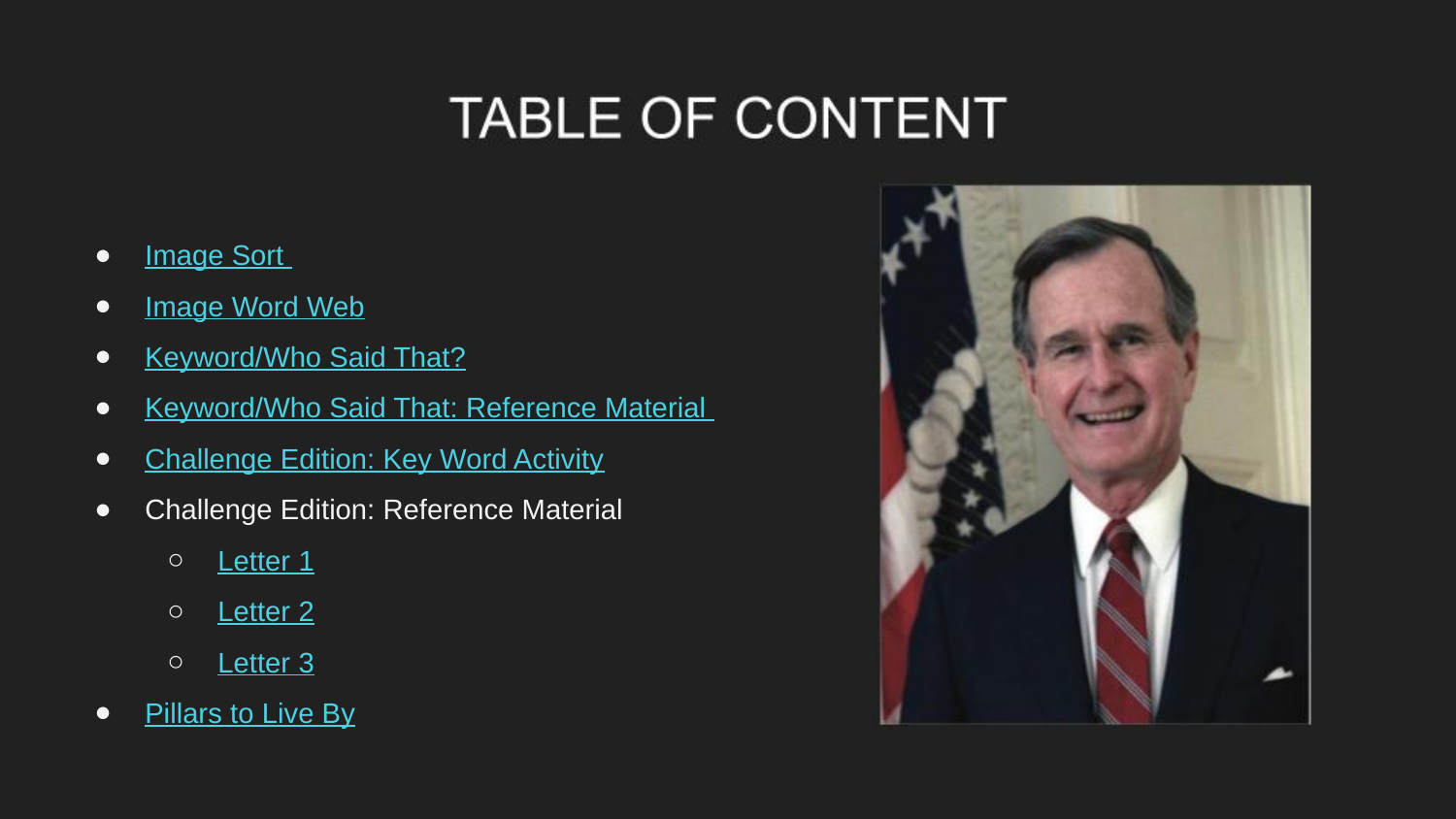

Image Sort
Image Word Web
Keyword/Who Said That?
Keyword/Who Said That: Reference Material
Challenge Edition: Key Word Activity
Challenge Edition: Reference Material
Letter 1
Letter 2
Letter 3
Pillars to Live By